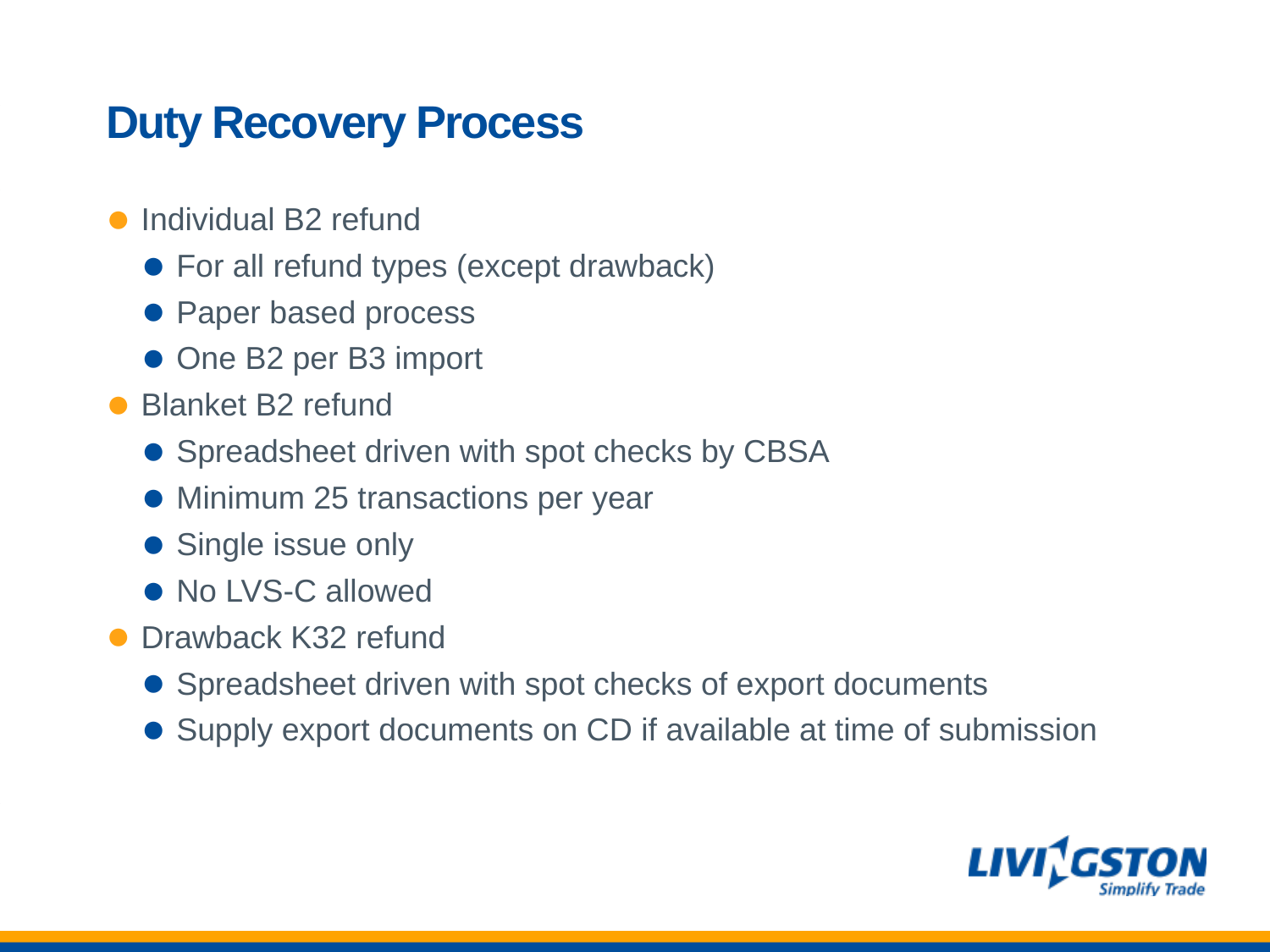

# Duty Recovery Process
Individual B2 refund
For all refund types (except drawback)
Paper based process
One B2 per B3 import
Blanket B2 refund
Spreadsheet driven with spot checks by CBSA
Minimum 25 transactions per year
Single issue only
No LVS-C allowed
Drawback K32 refund
Spreadsheet driven with spot checks of export documents
Supply export documents on CD if available at time of submission